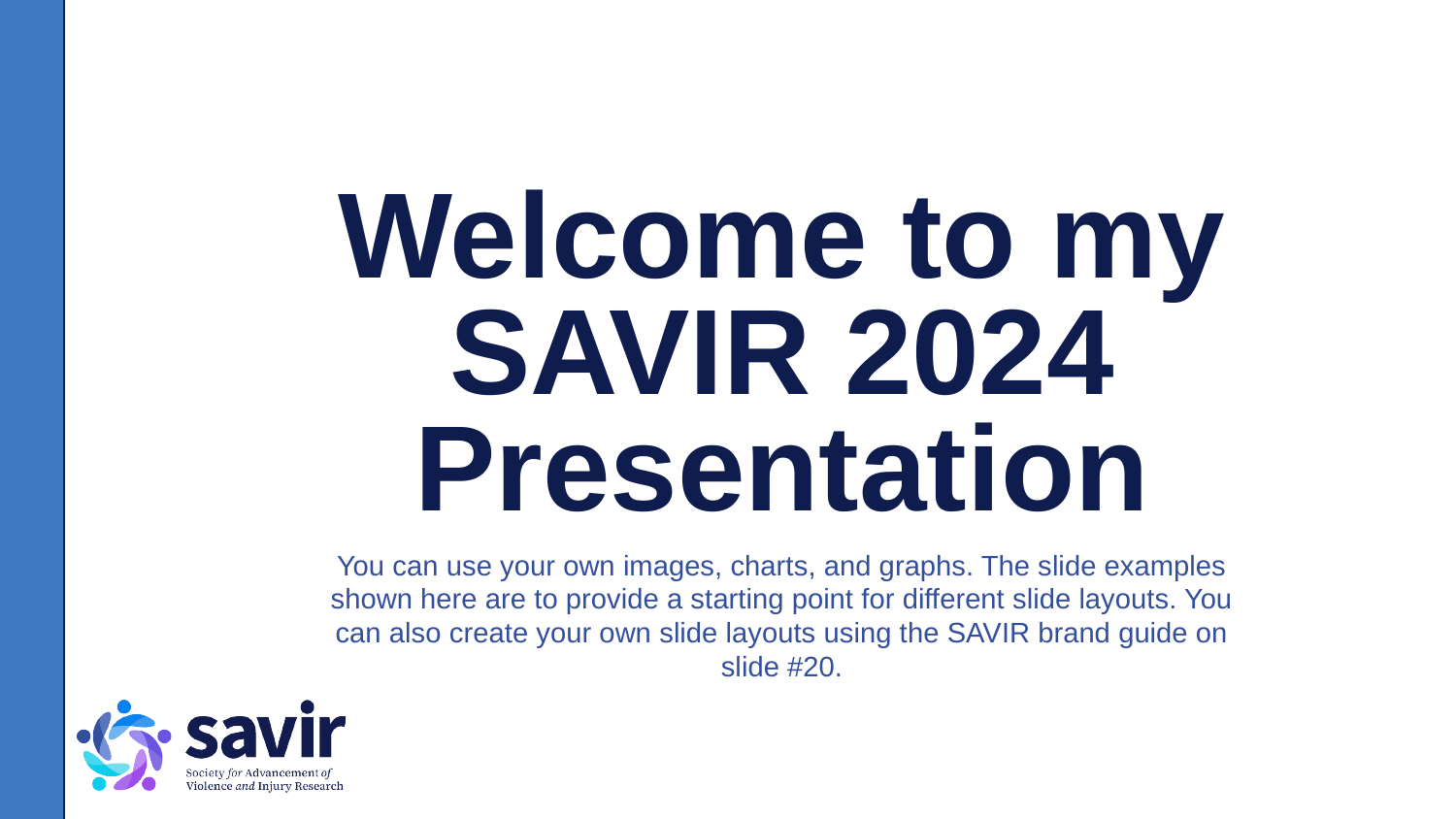

# Welcome to my SAVIR 2024 Presentation
You can use your own images, charts, and graphs. The slide examples shown here are to provide a starting point for different slide layouts. You can also create your own slide layouts using the SAVIR brand guide on slide #20.